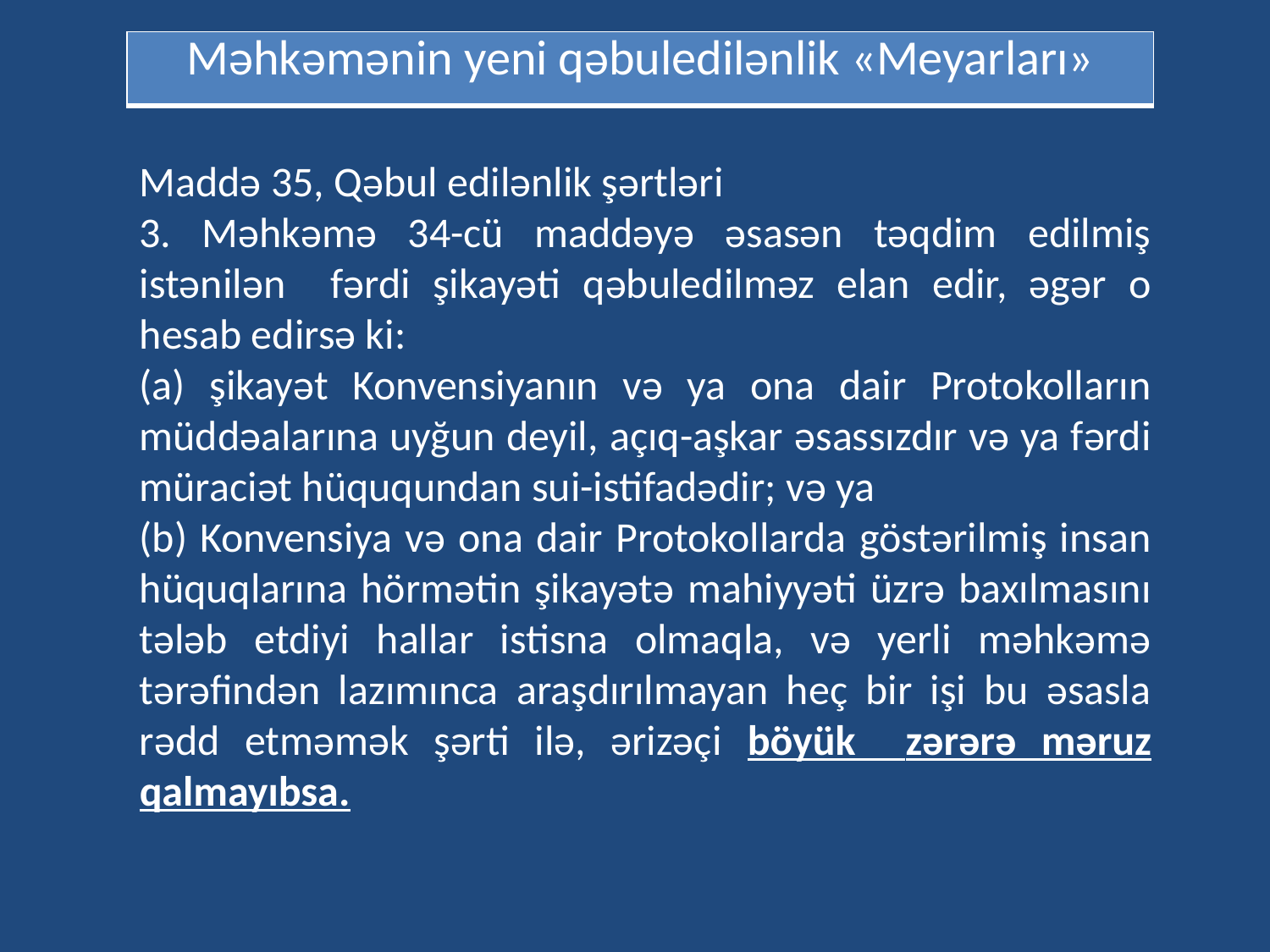

| Məhkəmənin yeni qəbuledilənlik «Meyarları» |
| --- |
Maddə 35, Qəbul edilənlik şərtləri
3. Məhkəmə 34-cü maddəyə əsasən təqdim edilmiş istənilən  fərdi şikayəti qəbuledilməz elan edir, əgər o hesab edirsə ki:
(a) şikayət Konvensiyanın və ya ona dair Protokolların müddəalarına uyğun deyil, açıq-aşkar əsassızdır və ya fərdi müraciət hüququndan sui-istifadədir; və ya
(b) Konvensiya və ona dair Protokollarda göstərilmiş insan hüquqlarına hörmətin şikayətə mahiyyəti üzrə baxılmasını tələb etdiyi hallar istisna olmaqla, və yerli məhkəmə tərəfindən lazımınca araşdırılmayan heç bir işi bu əsasla rədd etməmək şərti ilə, ərizəçi böyük  zərərə məruz qalmayıbsa.